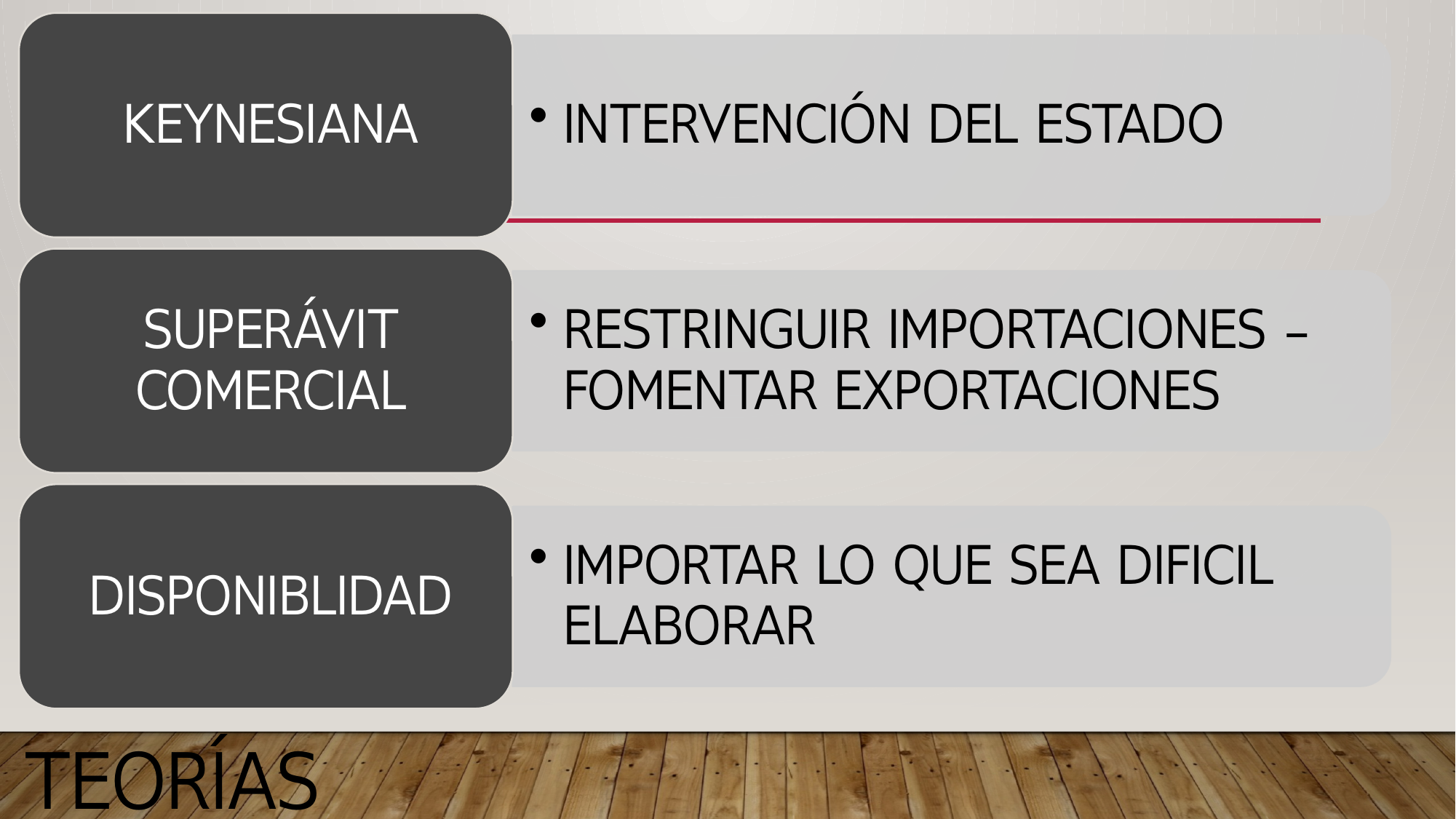

INTERVENCIÓN DEL ESTADO
KEYNESIANA
RESTRINGUIR IMPORTACIONES – FOMENTAR EXPORTACIONES
SUPERÁVIT COMERCIAL
IMPORTAR LO QUE SEA DIFICIL ELABORAR
DISPONIBLIDAD
TEORÍAS